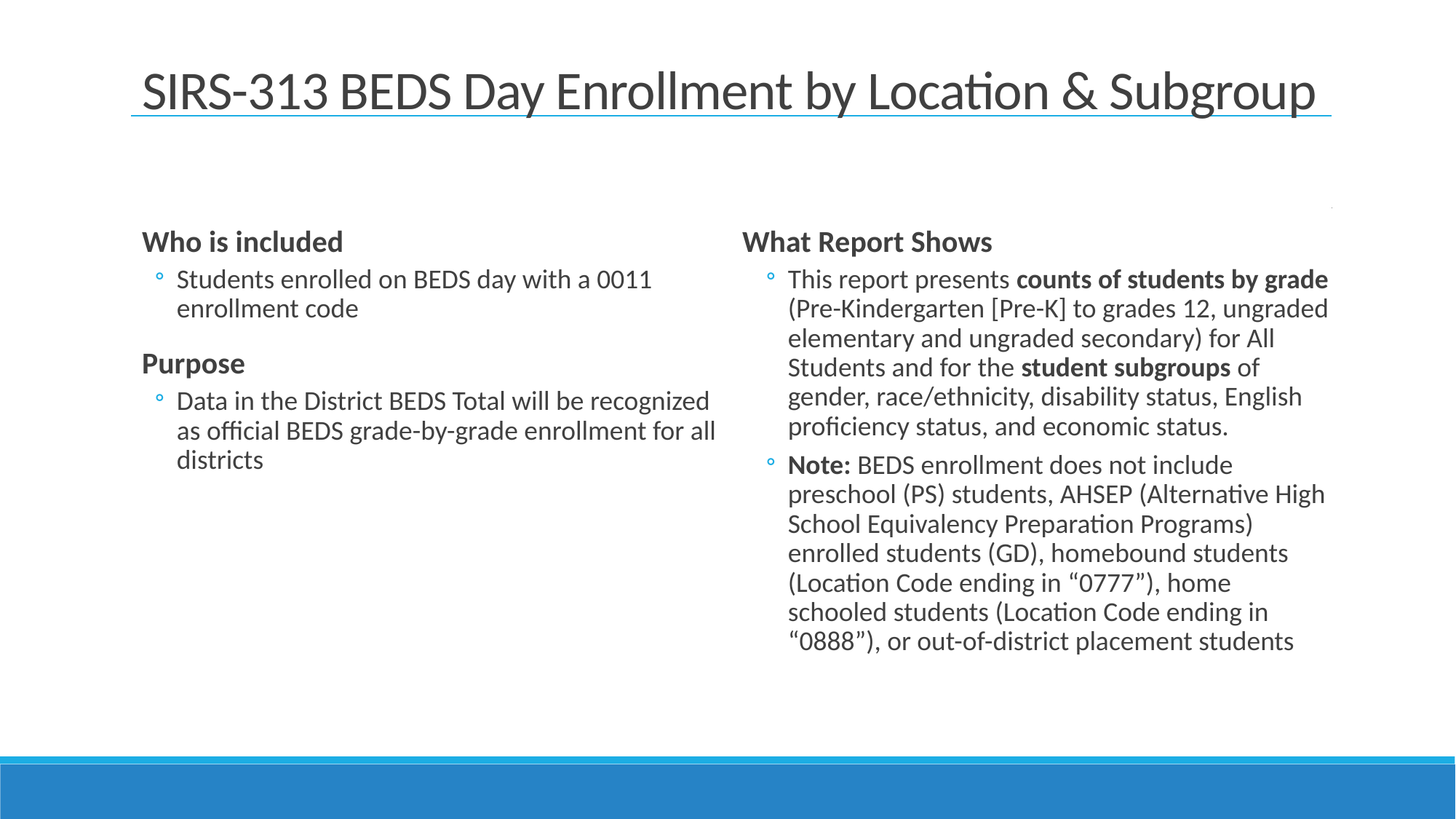

# SIRS-313 BEDS Day Enrollment by Location & Subgroup
Who is included
Students enrolled on BEDS day with a 0011 enrollment code
Purpose
Data in the District BEDS Total will be recognized as official BEDS grade-by-grade enrollment for all districts
What Report Shows
This report presents counts of students by grade (Pre-Kindergarten [Pre-K] to grades 12, ungraded elementary and ungraded secondary) for All Students and for the student subgroups of gender, race/ethnicity, disability status, English proficiency status, and economic status.
Note: BEDS enrollment does not include preschool (PS) students, AHSEP (Alternative High School Equivalency Preparation Programs) enrolled students (GD), homebound students (Location Code ending in “0777”), home schooled students (Location Code ending in “0888”), or out-of-district placement students